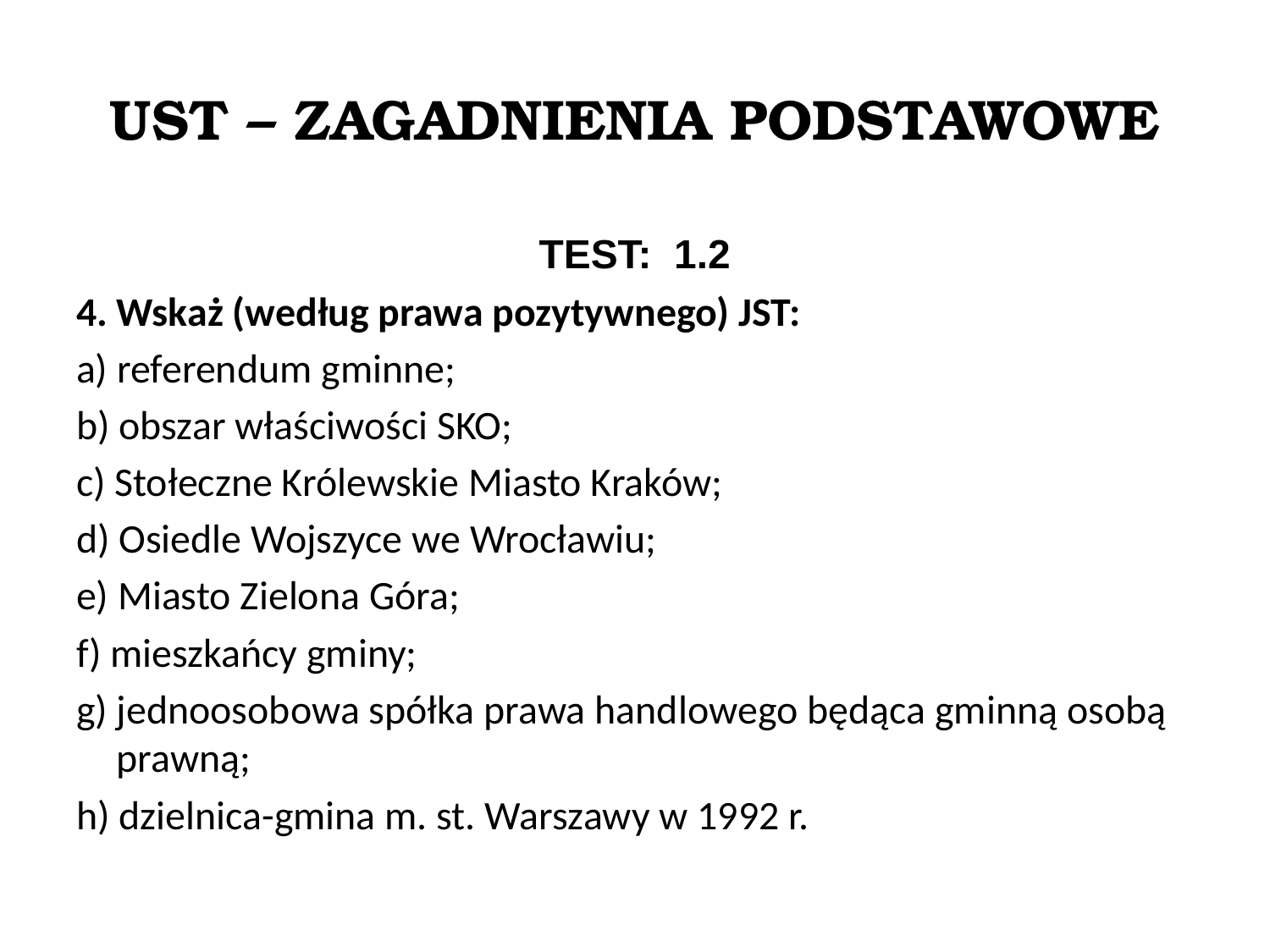

# UST – ZAGADNIENIA PODSTAWOWE
TEST:  1.2
4. Wskaż (według prawa pozytywnego) JST:
a) referendum gminne;
b) obszar właściwości SKO;
c) Stołeczne Królewskie Miasto Kraków;
d) Osiedle Wojszyce we Wrocławiu;
e) Miasto Zielona Góra;
f) mieszkańcy gminy;
g) jednoosobowa spółka prawa handlowego będąca gminną osobą prawną;
h) dzielnica-gmina m. st. Warszawy w 1992 r.